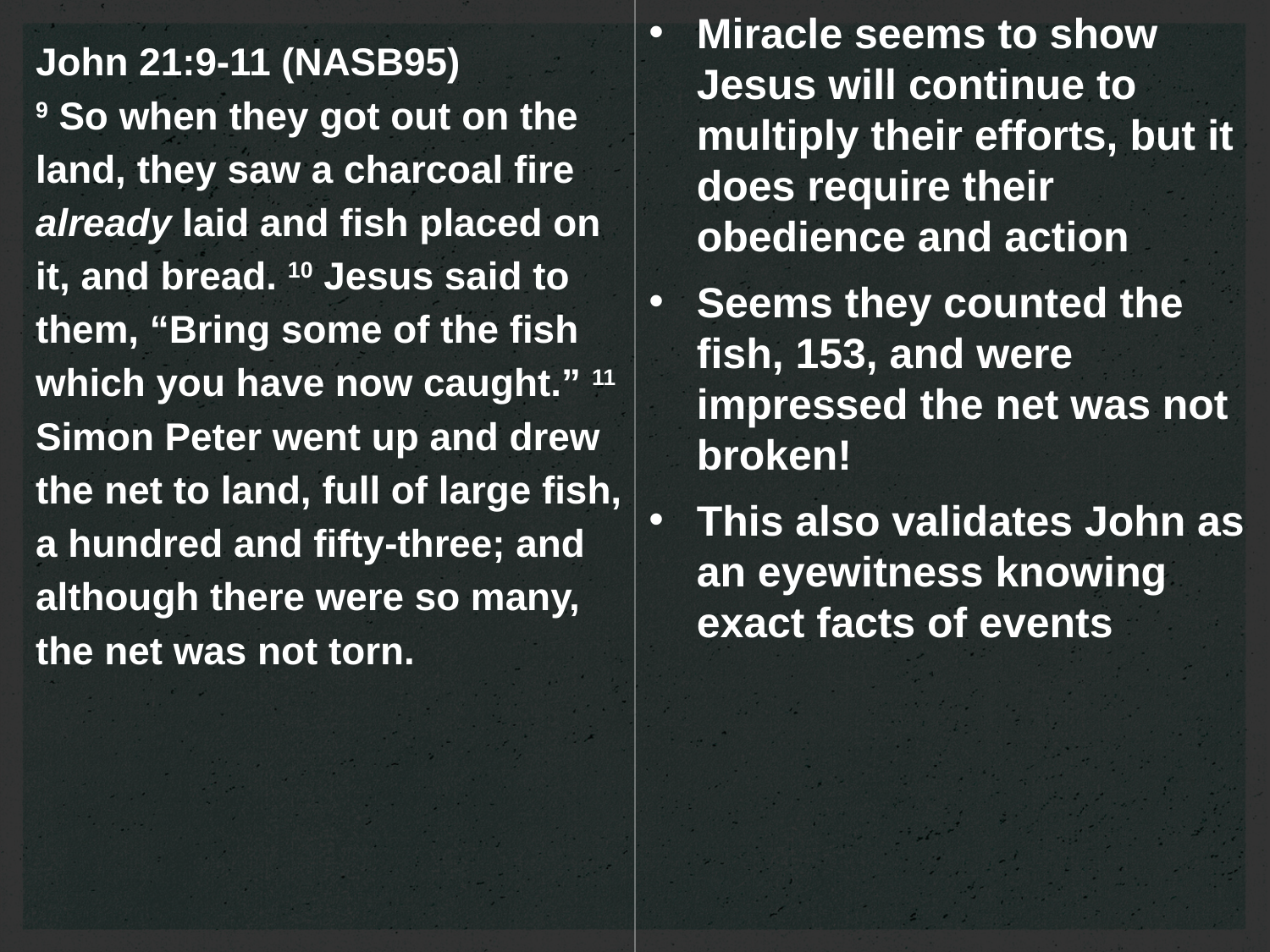

Miracle seems to show Jesus will continue to multiply their efforts, but it does require their obedience and action
John 21:9-11 (NASB95)
9 So when they got out on the land, they saw a charcoal fire already laid and fish placed on it, and bread. 10 Jesus said to them, “Bring some of the fish which you have now caught.” 11 Simon Peter went up and drew the net to land, full of large fish, a hundred and fifty-three; and although there were so many, the net was not torn.
Seems they counted the fish, 153, and were impressed the net was not broken!
This also validates John as an eyewitness knowing exact facts of events